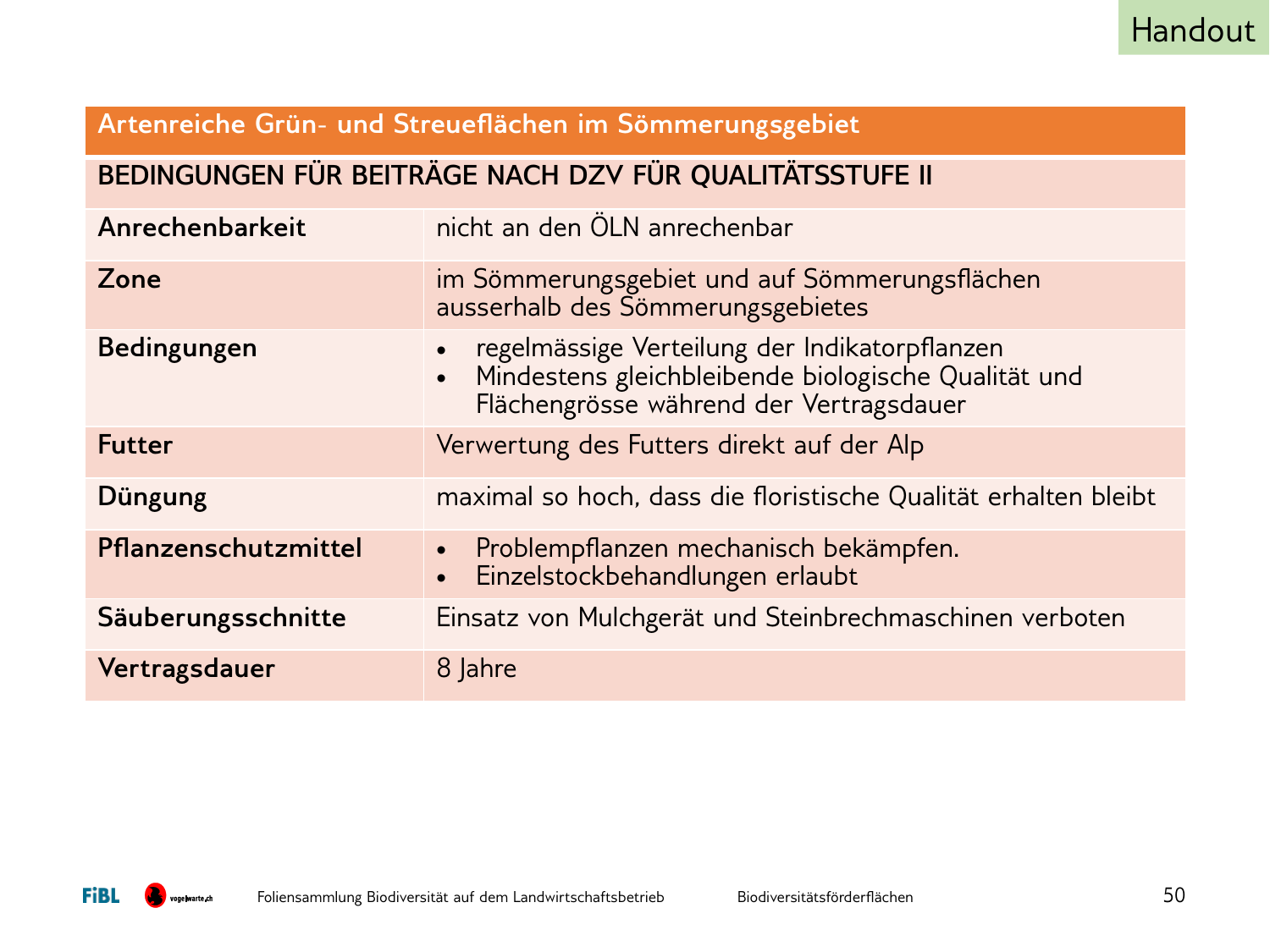

Handout
| Artenreiche Grün- und Streueflächen im Sömmerungsgebiet |  |
| --- | --- |
| BEDINGUNGEN FÜR BEITRÄGE NACH DZV FÜR QUALITÄTSSTUFE II |  |
| Anrechenbarkeit | nicht an den ÖLN anrechenbar |
| Zone | im Sömmerungsgebiet und auf Sömmerungsflächen ausserhalb des Sömmerungsgebietes |
| Bedingungen | regelmässige Verteilung der Indikatorpflanzen Mindestens gleichbleibende biologische Qualität und Flächengrösse während der Vertragsdauer |
| Futter | Verwertung des Futters direkt auf der Alp |
| Düngung | maximal so hoch, dass die floristische Qualität erhalten bleibt |
| Pflanzenschutzmittel | Problempflanzen mechanisch bekämpfen. Einzelstockbehandlungen erlaubt |
| Säuberungsschnitte | Einsatz von Mulchgerät und Steinbrechmaschinen verboten |
| Vertragsdauer | 8 Jahre |
50